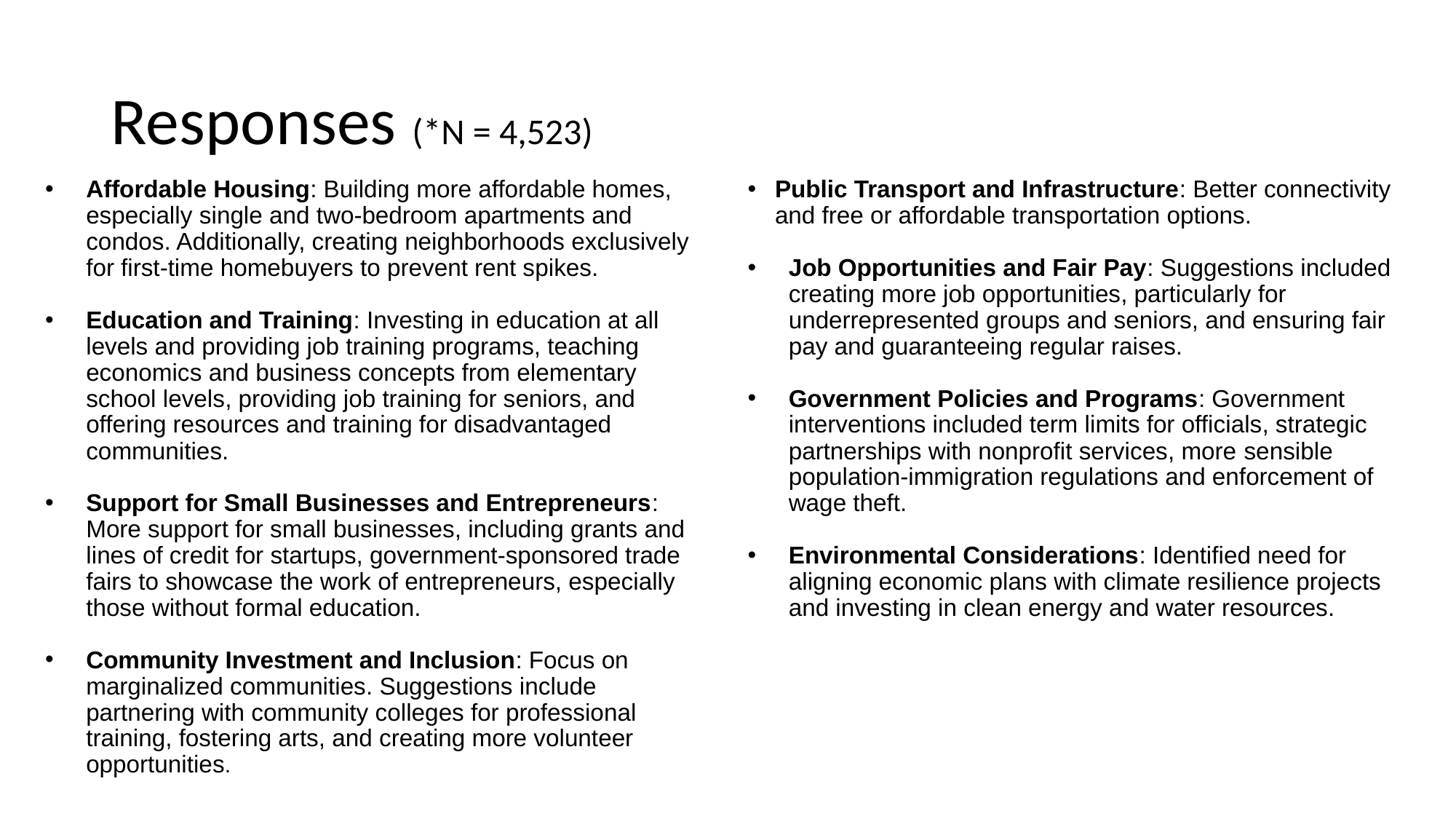

# Responses (*N = 4,523)
Public Transport and Infrastructure: Better connectivity and free or affordable transportation options.

Job Opportunities and Fair Pay: Suggestions included creating more job opportunities, particularly for underrepresented groups and seniors, and ensuring fair pay and guaranteeing regular raises.

Government Policies and Programs: Government interventions included term limits for officials, strategic partnerships with nonprofit services, more sensible population-immigration regulations and enforcement of wage theft.

Environmental Considerations: Identified need for aligning economic plans with climate resilience projects and investing in clean energy and water resources.
Affordable Housing: Building more affordable homes, especially single and two-bedroom apartments and condos. Additionally, creating neighborhoods exclusively for first-time homebuyers to prevent rent spikes.

Education and Training: Investing in education at all levels and providing job training programs, teaching economics and business concepts from elementary school levels, providing job training for seniors, and offering resources and training for disadvantaged communities.

Support for Small Businesses and Entrepreneurs: More support for small businesses, including grants and lines of credit for startups, government-sponsored trade fairs to showcase the work of entrepreneurs, especially those without formal education.

Community Investment and Inclusion: Focus on marginalized communities. Suggestions include partnering with community colleges for professional training, fostering arts, and creating more volunteer opportunities.